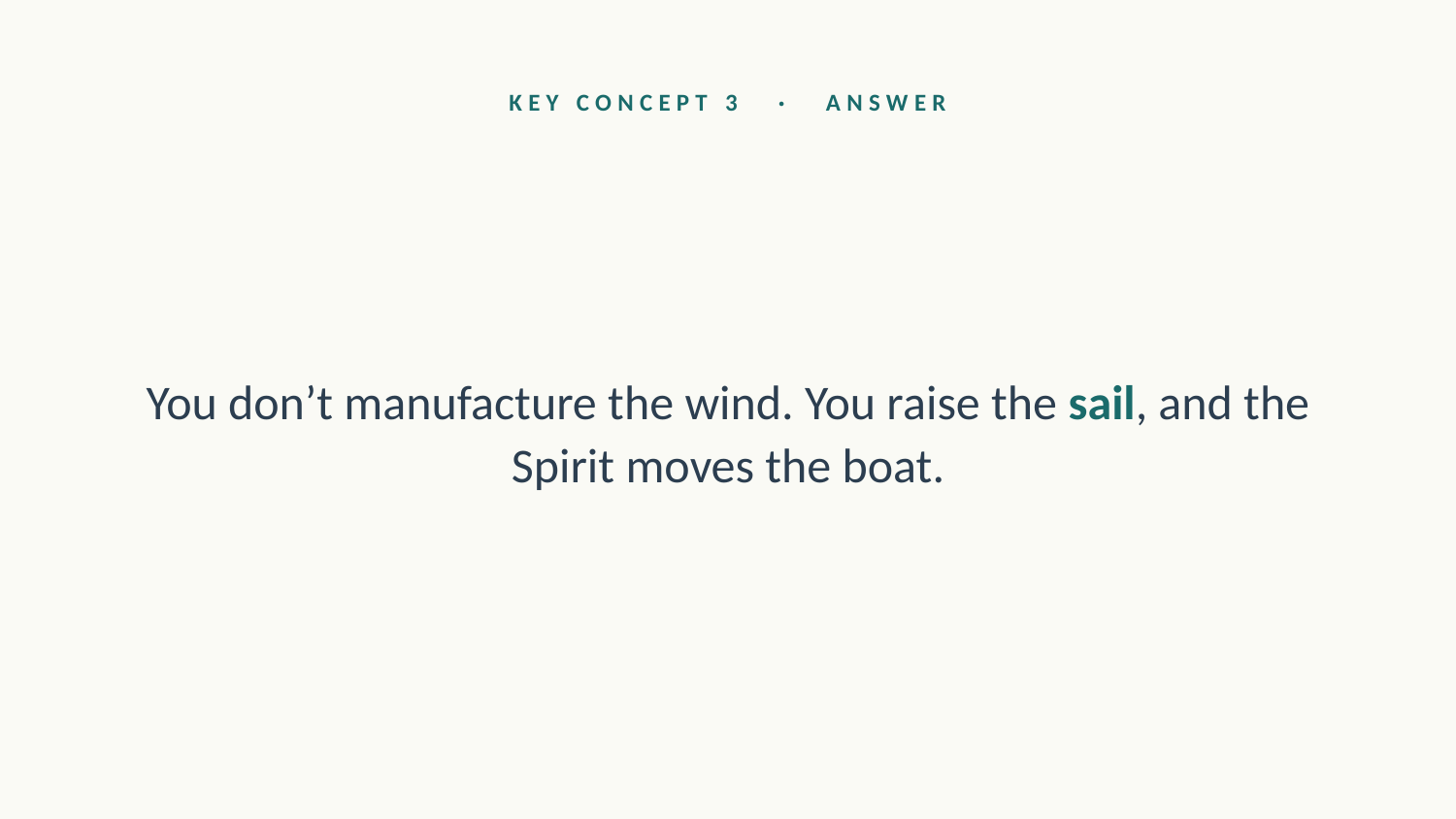

KEY CONCEPT 3   ·   ANSWER
You don’t manufacture the wind. You raise the sail, and the Spirit moves the boat.